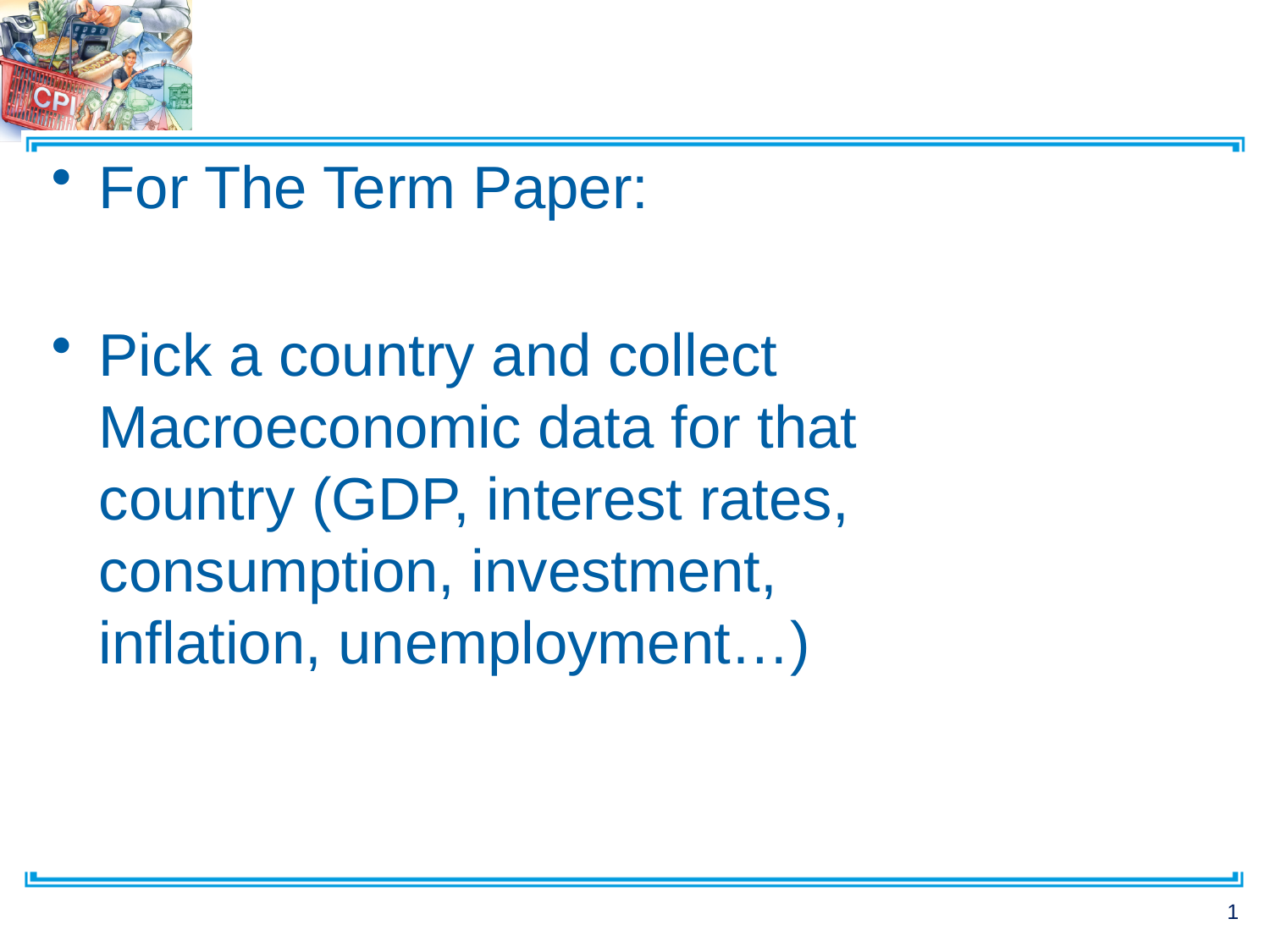

#
For The Term Paper:

Pick a country and collect Macroeconomic data for that country (GDP, interest rates, consumption, investment, inflation, unemployment…)
1